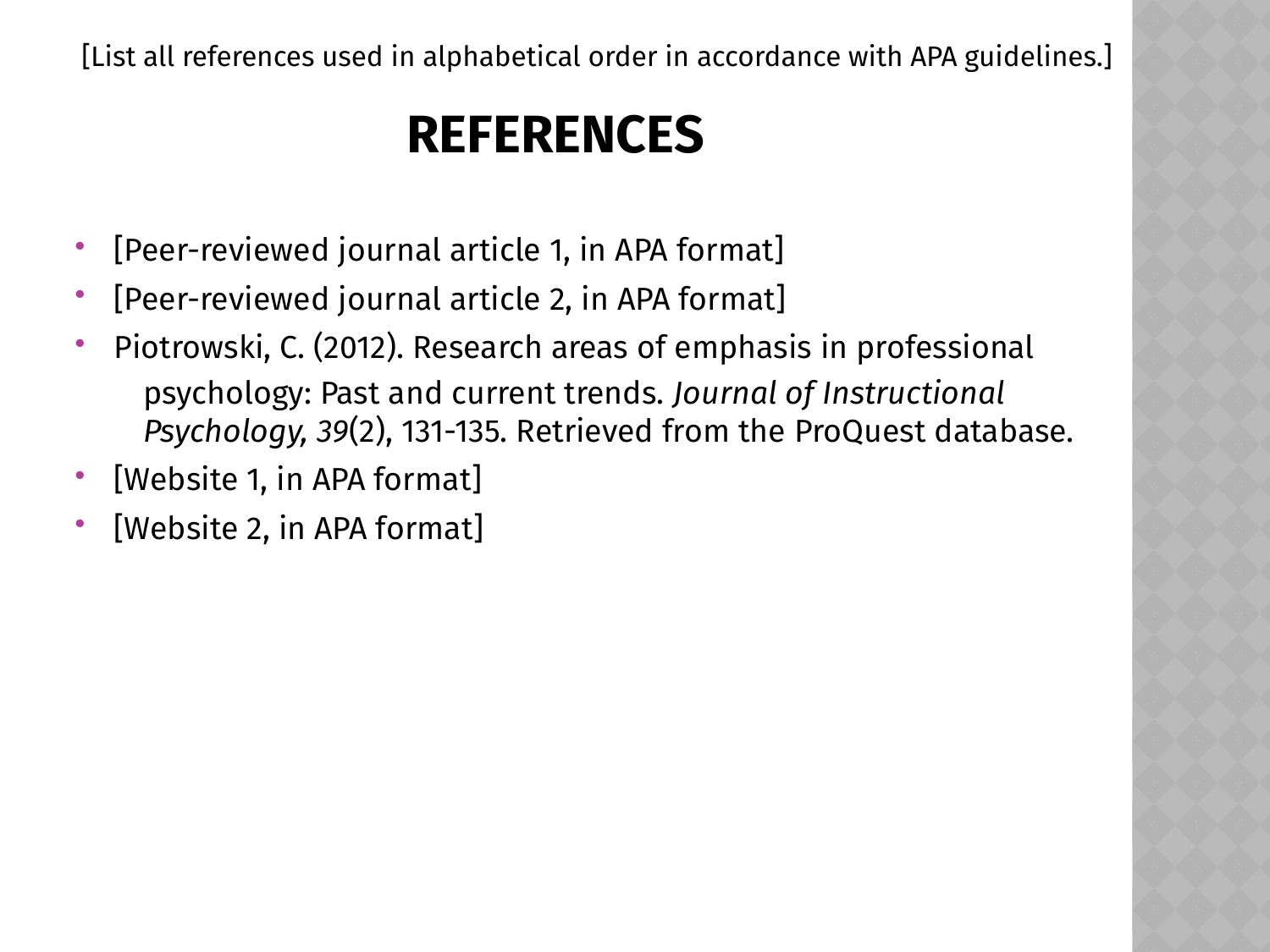

[List all references used in alphabetical order in accordance with APA guidelines.]
# References
[Peer-reviewed journal article 1, in APA format]
[Peer-reviewed journal article 2, in APA format]
Piotrowski, C. (2012). Research areas of emphasis in professional
psychology: Past and current trends. Journal of Instructional Psychology, 39(2), 131-135. Retrieved from the ProQuest database.
[Website 1, in APA format]
[Website 2, in APA format]